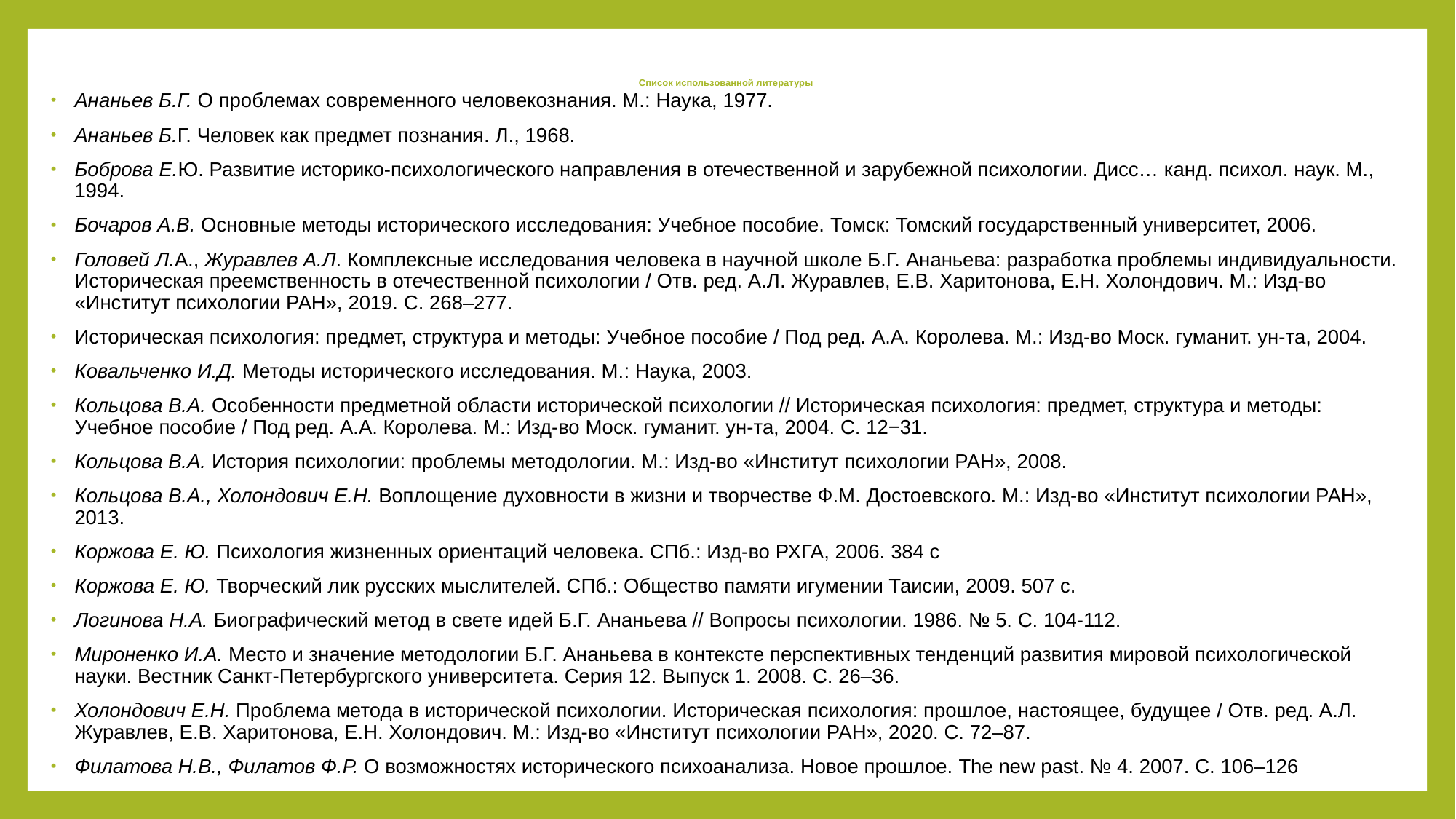

# Список использованной литературы
Ананьев Б.Г. О проблемах современного человекознания. М.: Наука, 1977.
Ананьев Б.Г. Человек как предмет познания. Л., 1968.
Боброва Е.Ю. Развитие историко-психологического направления в отечественной и зарубежной психологии. Дисс… канд. психол. наук. М., 1994.
Бочаров А.В. Основные методы исторического исследования: Учебное пособие. Томск: Томский государственный университет, 2006.
Головей Л.А., Журавлев А.Л. Комплексные исследования человека в научной школе Б.Г. Ананьева: разработка проблемы индивидуальности. Историческая преемственность в отечественной психологии / Отв. ред. А.Л. Журавлев, Е.В. Харитонова, Е.Н. Холондович. М.: Изд-во «Институт психологии РАН», 2019. С. 268–277.
Историческая психология: предмет, структура и методы: Учебное пособие / Под ред. А.А. Королева. М.: Изд-во Моск. гуманит. ун-та, 2004.
Ковальченко И.Д. Методы исторического исследования. М.: Наука, 2003.
Кольцова В.А. Особенности предметной области исторической психологии // Историческая психология: предмет, структура и методы: Учебное пособие / Под ред. А.А. Королева. М.: Изд-во Моск. гуманит. ун-та, 2004. С. 12−31.
Кольцова В.А. История психологии: проблемы методологии. М.: Изд-во «Институт психологии РАН», 2008.
Кольцова В.А., Холондович Е.Н. Воплощение духовности в жизни и творчестве Ф.М. Достоевского. М.: Изд-во «Институт психологии РАН», 2013.
Коржова Е. Ю. Психология жизненных ориентаций человека. СПб.: Изд-во РХГА, 2006. 384 с
Коржова Е. Ю. Творческий лик русских мыслителей. СПб.: Общество памяти игумении Таисии, 2009. 507 с.
Логинова Н.А. Биографический метод в свете идей Б.Г. Ананьева // Вопросы психологии. 1986. № 5. С. 104-112.
Мироненко И.А. Место и значение методологии Б.Г. Ананьева в контексте перспективных тенденций развития мировой психологической науки. Вестник Санкт-Петербургского университета. Серия 12. Выпуск 1. 2008. С. 26–36.
Холондович Е.Н. Проблема метода в исторической психологии. Историческая психология: прошлое, настоящее, будущее / Отв. ред. А.Л. Журавлев, Е.В. Харитонова, Е.Н. Холондович. М.: Изд-во «Институт психологии РАН», 2020. С. 72–87.
Филатова Н.В., Филатов Ф.Р. О возможностях исторического психоанализа. Новое прошлое. The new past. № 4. 2007. С. 106–126